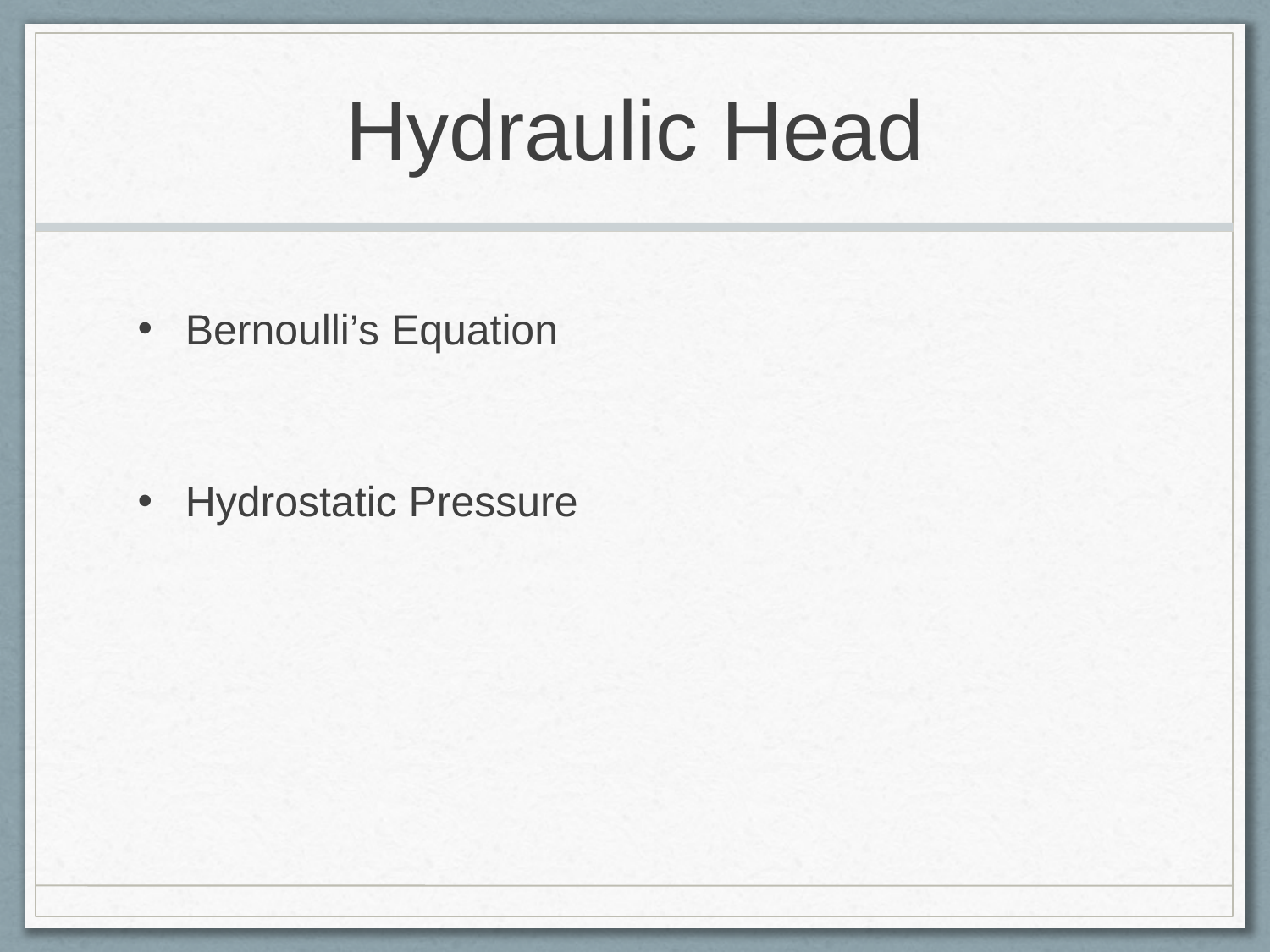

# Hydraulic Head
Bernoulli’s Equation

Hydrostatic Pressure